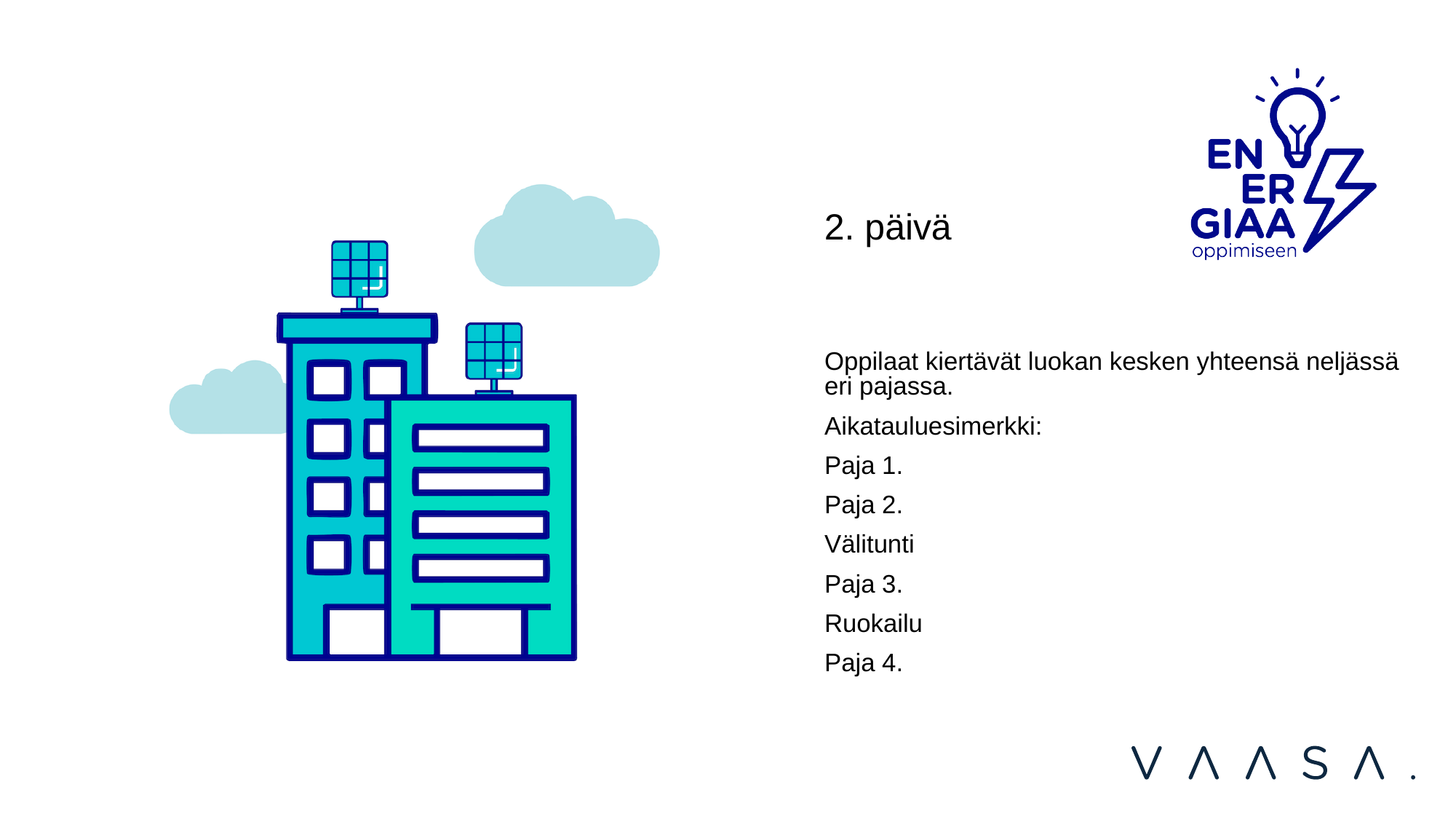

2. päivä

Oppilaat kiertävät luokan kesken yhteensä neljässä eri pajassa.
Aikatauluesimerkki:
Paja 1.
Paja 2.
Välitunti
Paja 3.
Ruokailu
Paja 4.